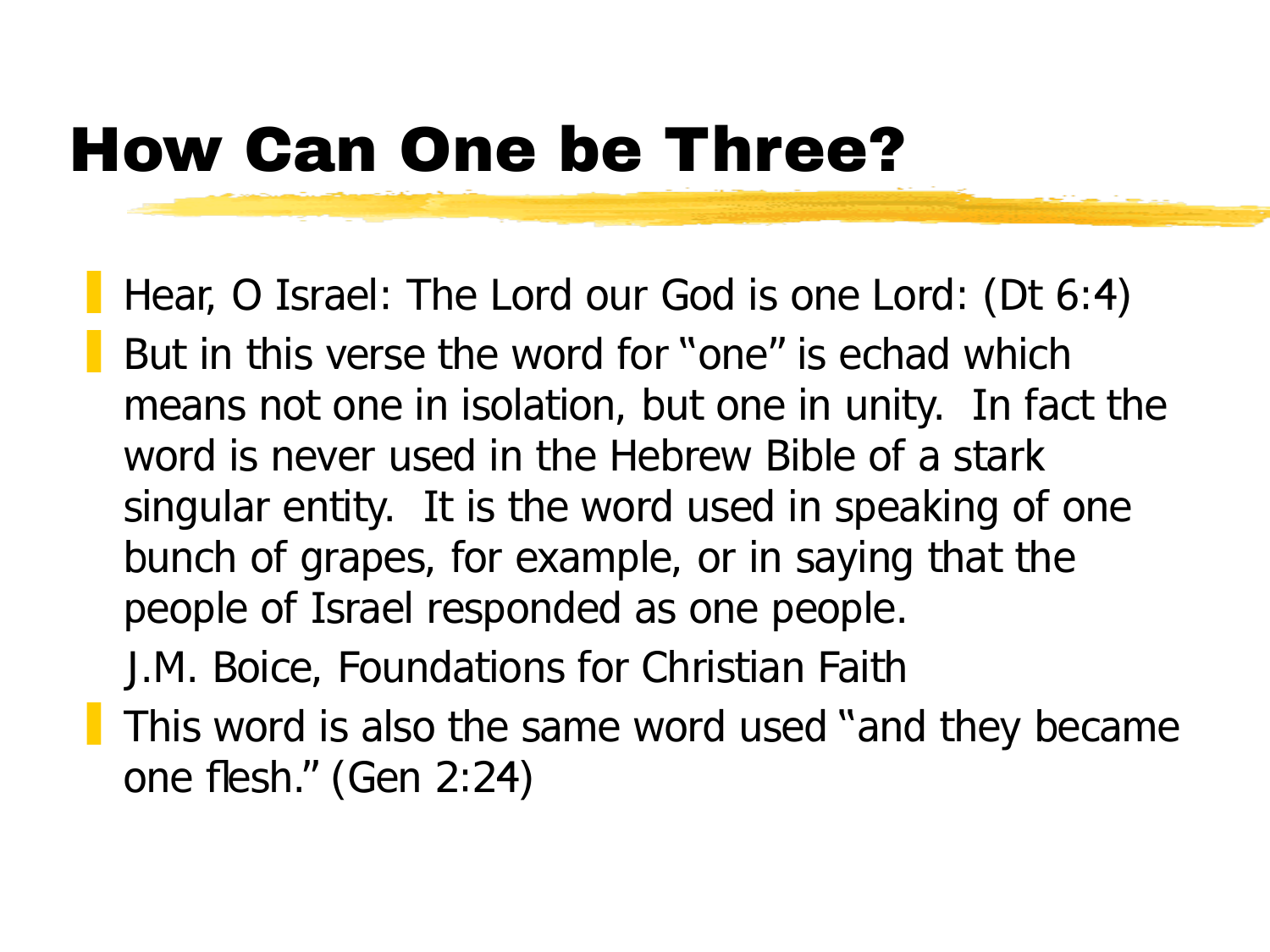

# How Can One be Three?
Hear, O Israel: The Lord our God is one Lord: (Dt 6:4)
But in this verse the word for “one” is echad which means not one in isolation, but one in unity.  In fact the word is never used in the Hebrew Bible of a stark singular entity.  It is the word used in speaking of one bunch of grapes, for example, or in saying that the people of Israel responded as one people.
	J.M. Boice, Foundations for Christian Faith
This word is also the same word used “and they became one flesh.” (Gen 2:24)